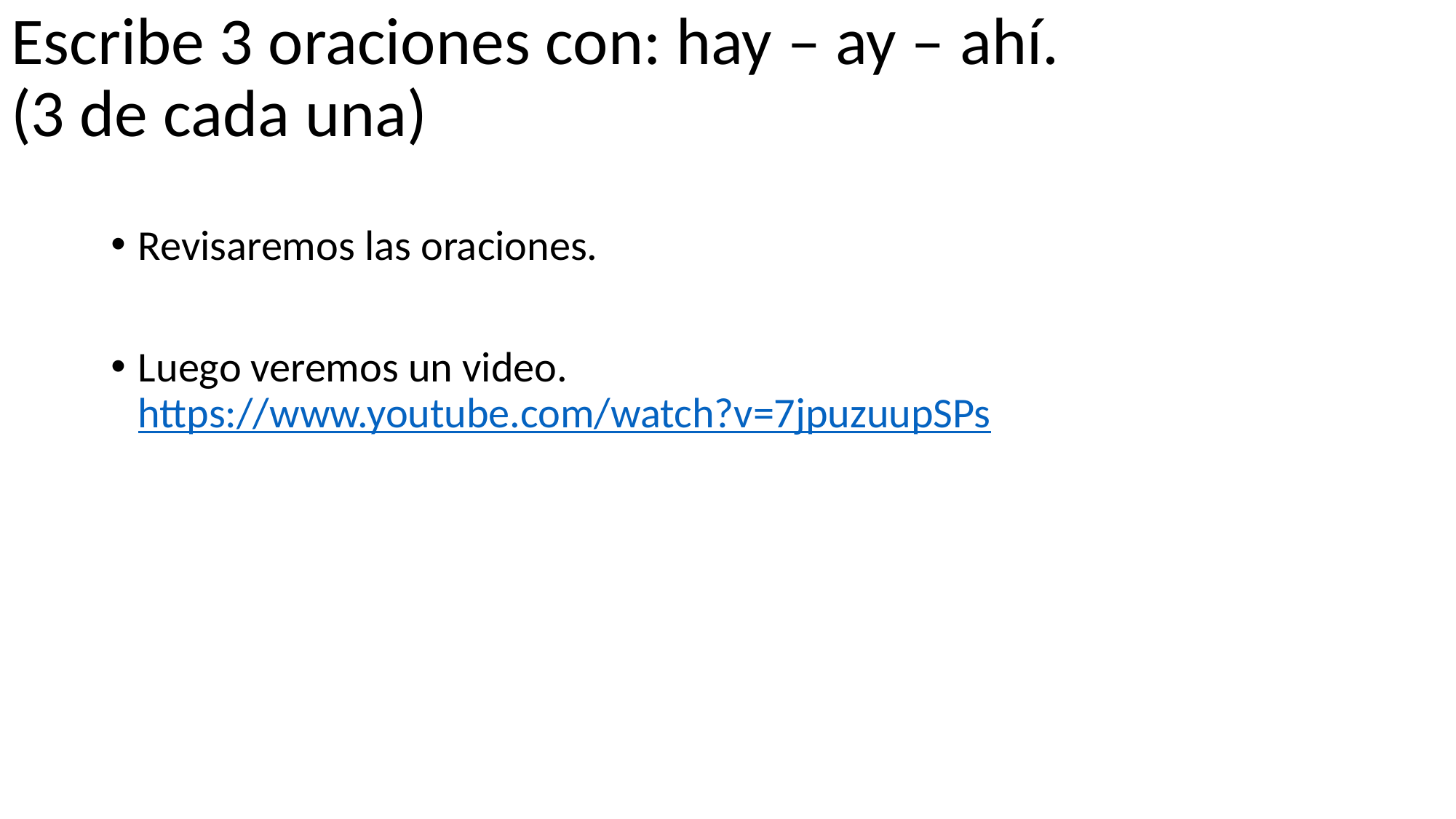

# Escribe 3 oraciones con: hay – ay – ahí.                       (3 de cada una)
Revisaremos las oraciones.

Luego veremos un video. https://www.youtube.com/watch?v=7jpuzuupSPs